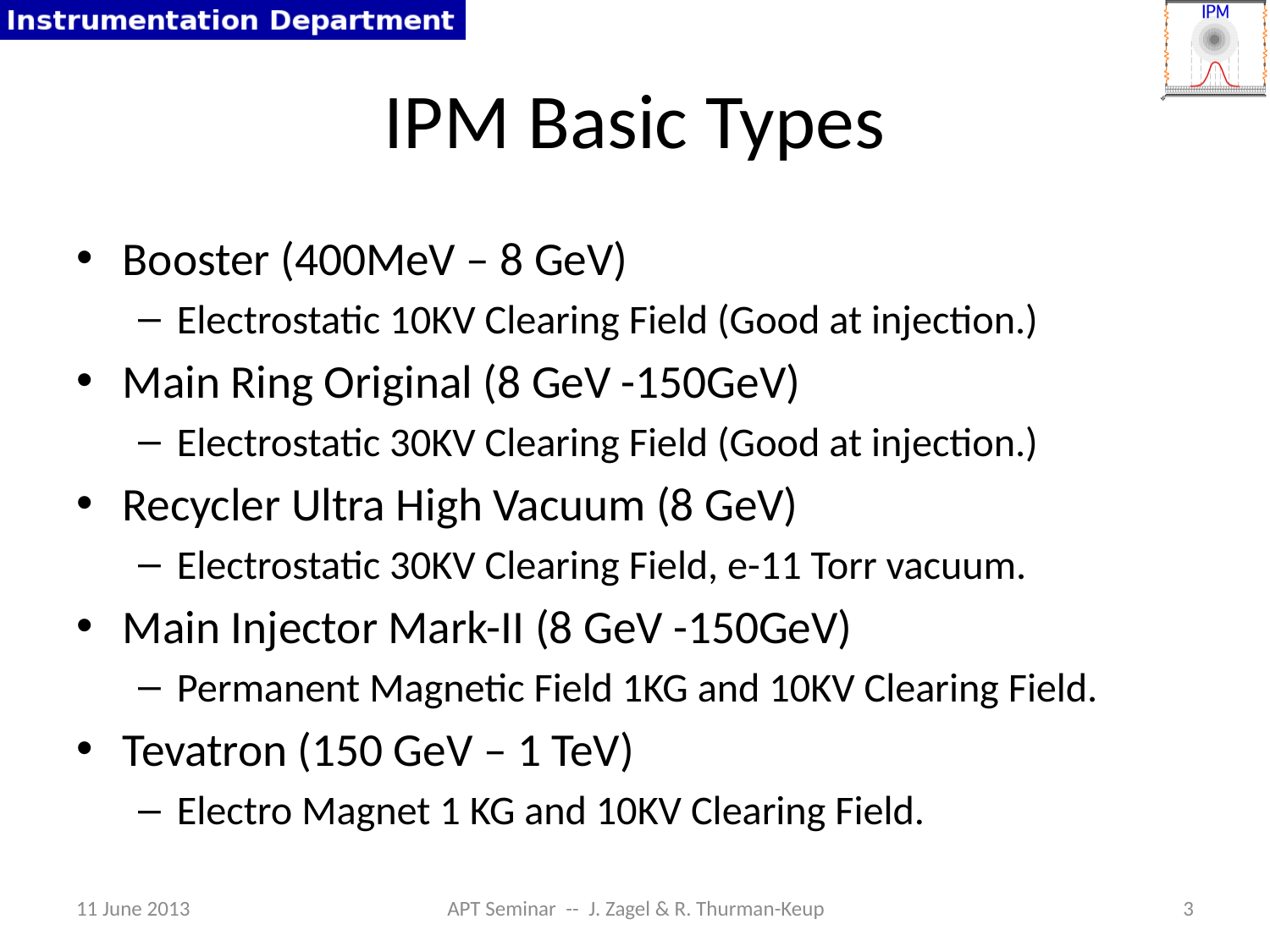

# IPM Basic Types
Booster (400MeV – 8 GeV)
Electrostatic 10KV Clearing Field (Good at injection.)
Main Ring Original (8 GeV -150GeV)
Electrostatic 30KV Clearing Field (Good at injection.)
Recycler Ultra High Vacuum (8 GeV)
Electrostatic 30KV Clearing Field, e-11 Torr vacuum.
Main Injector Mark-II (8 GeV -150GeV)
Permanent Magnetic Field 1KG and 10KV Clearing Field.
Tevatron (150 GeV – 1 TeV)
Electro Magnet 1 KG and 10KV Clearing Field.
11 June 2013
APT Seminar  --  J. Zagel & R. Thurman-Keup
3